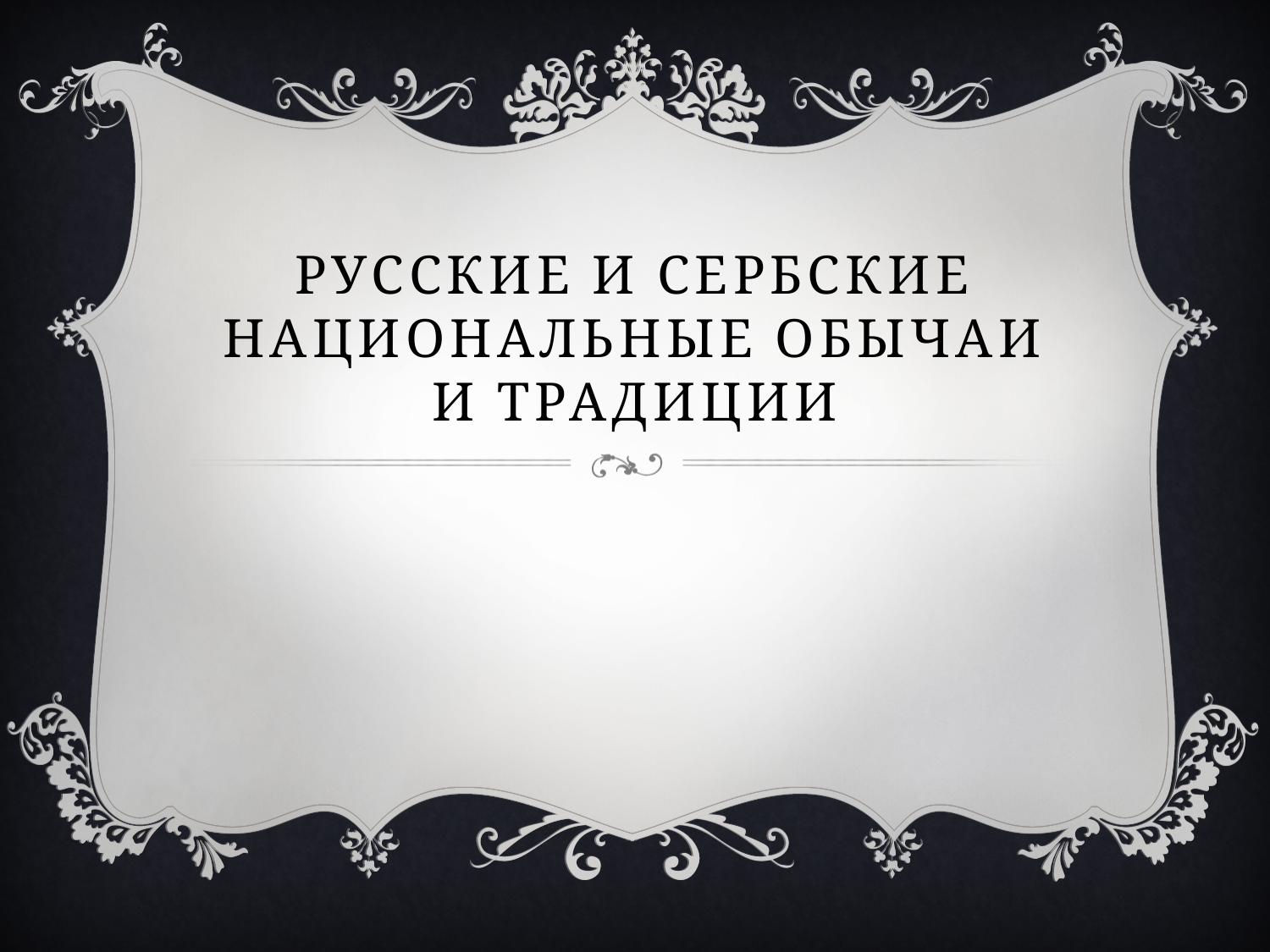

# Русские и сербские национальные обычаи и традиции